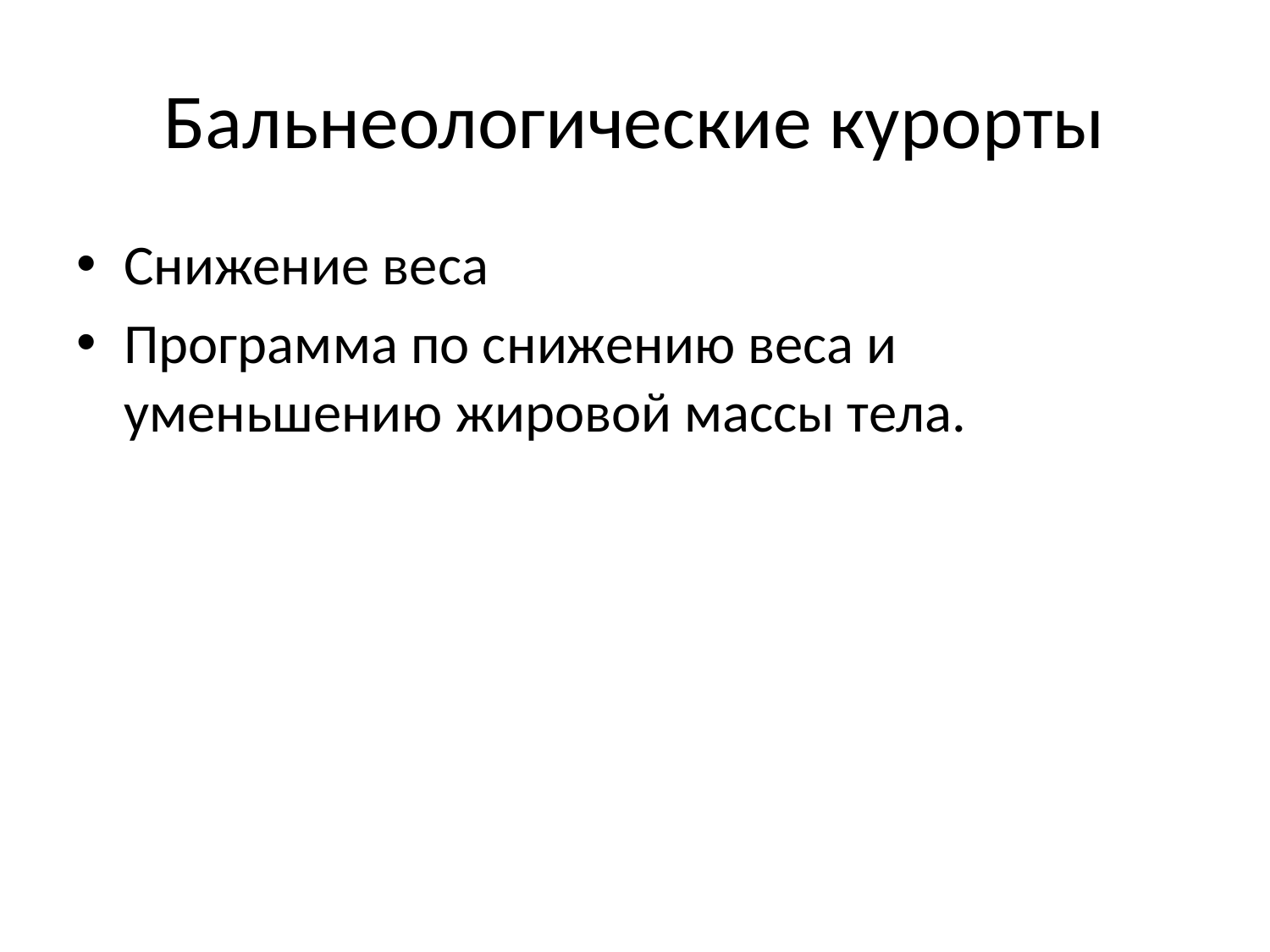

# Бальнеологические курорты
Снижение веса
Программа по снижению веса и уменьшению жировой массы тела.